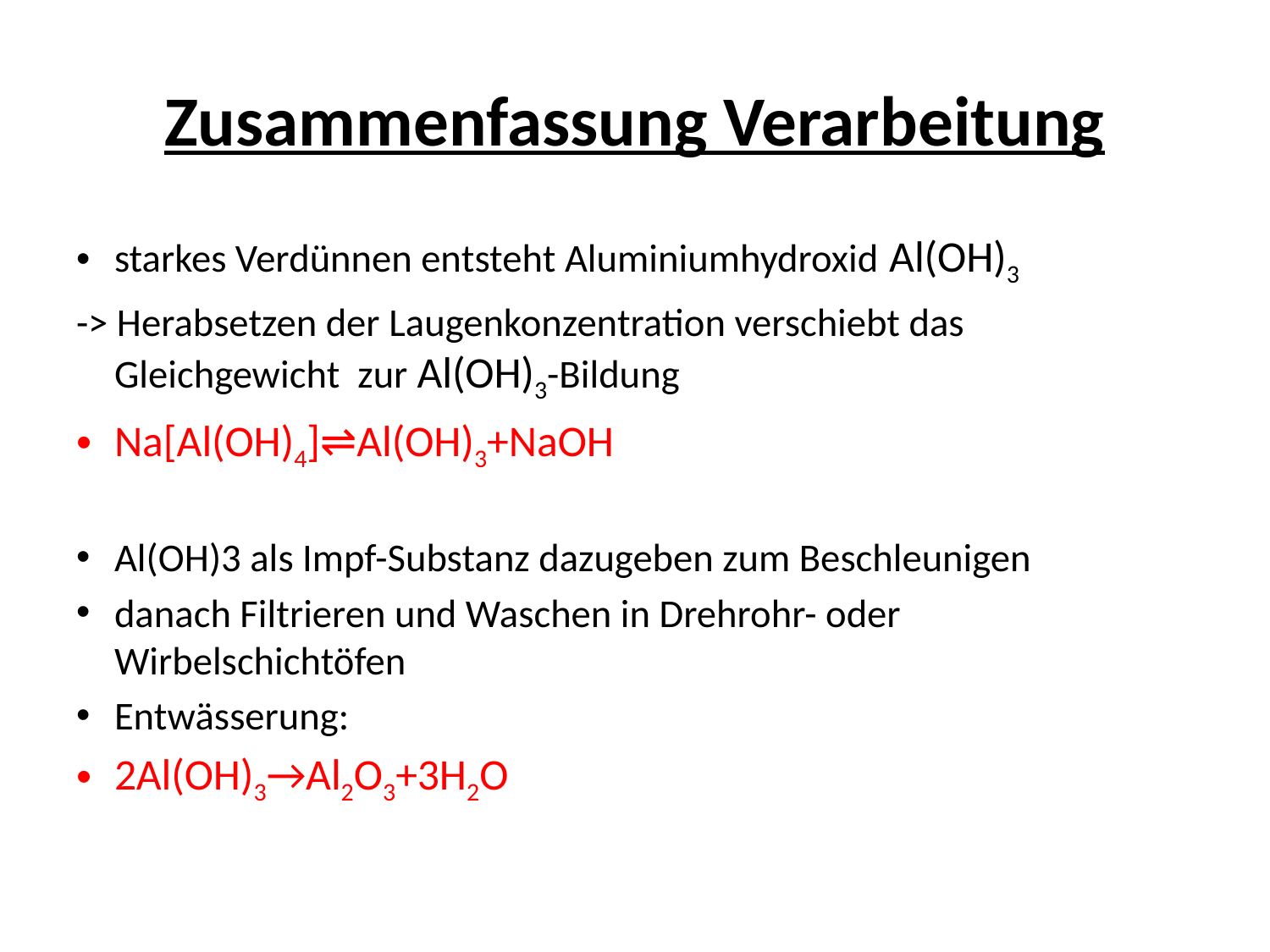

# Zusammenfassung Verarbeitung
starkes Verdünnen entsteht Aluminiumhydroxid Al(OH)3
-> Herabsetzen der Laugenkonzentration verschiebt das Gleichgewicht  zur Al(OH)3-Bildung
Na[Al(OH)4]⇌Al(OH)3+NaOH
Al(OH)3 als Impf-Substanz dazugeben zum Beschleunigen
danach Filtrieren und Waschen in Drehrohr- oder Wirbelschichtöfen
Entwässerung:
2Al(OH)3→Al2O3+3H2O